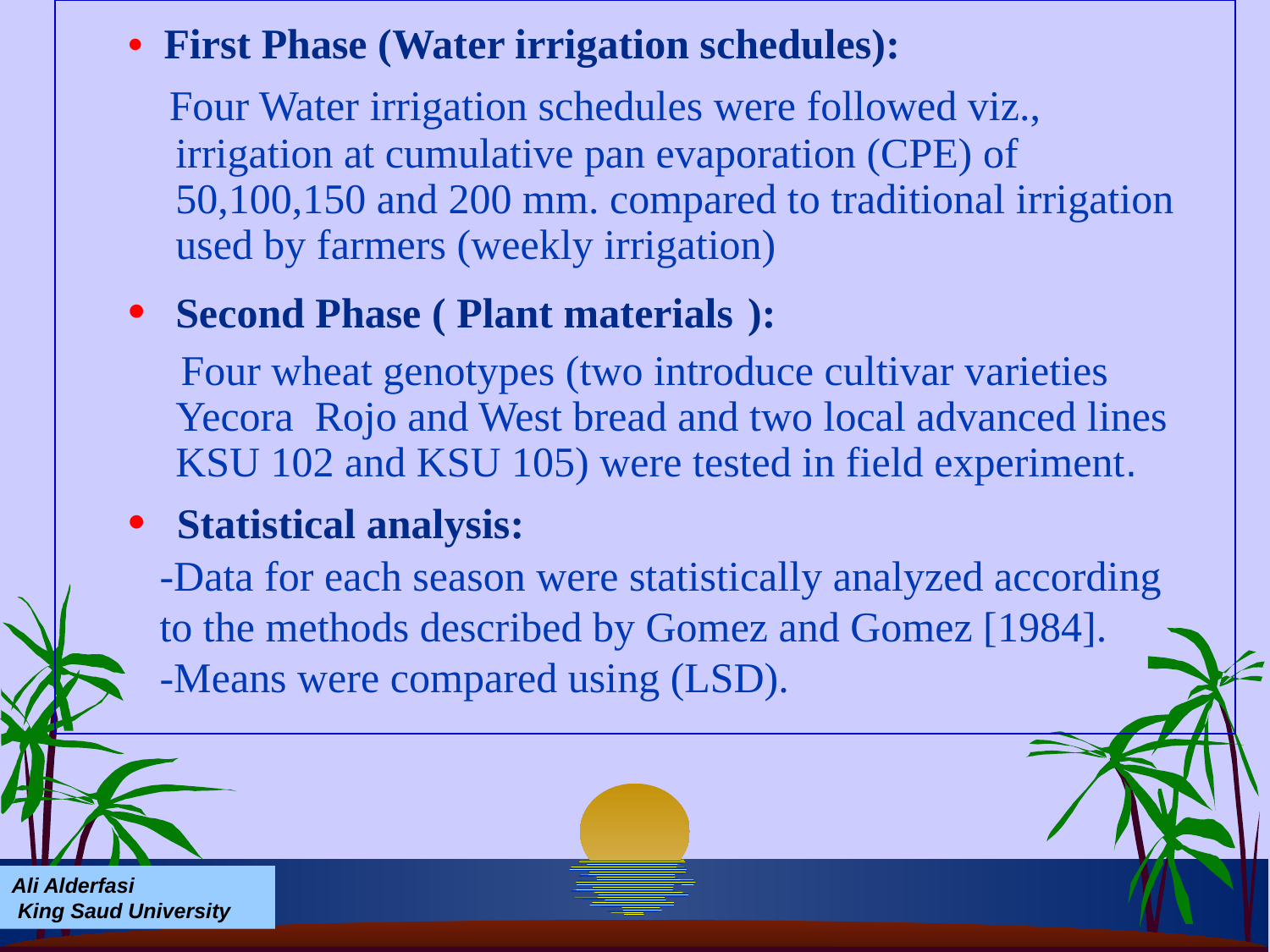

•  First Phase (Water irrigation schedules):
   Four Water irrigation schedules were followed viz., irrigation at cumulative pan evaporation (CPE) of 50,100,150 and 200 mm. compared to traditional irrigation used by farmers (weekly irrigation)
•	Second Phase ( Plant materials ):
     Four wheat genotypes (two introduce cultivar varieties Yecora  Rojo and West bread and two local advanced lines KSU 102 and KSU 105) were tested in field experiment.
•   Statistical analysis:
   -Data for each season were statistically analyzed according
   to the methods described by Gomez and Gomez [1984].
   -Means were compared using (LSD).

Ali Alderfasi
 King Saud University